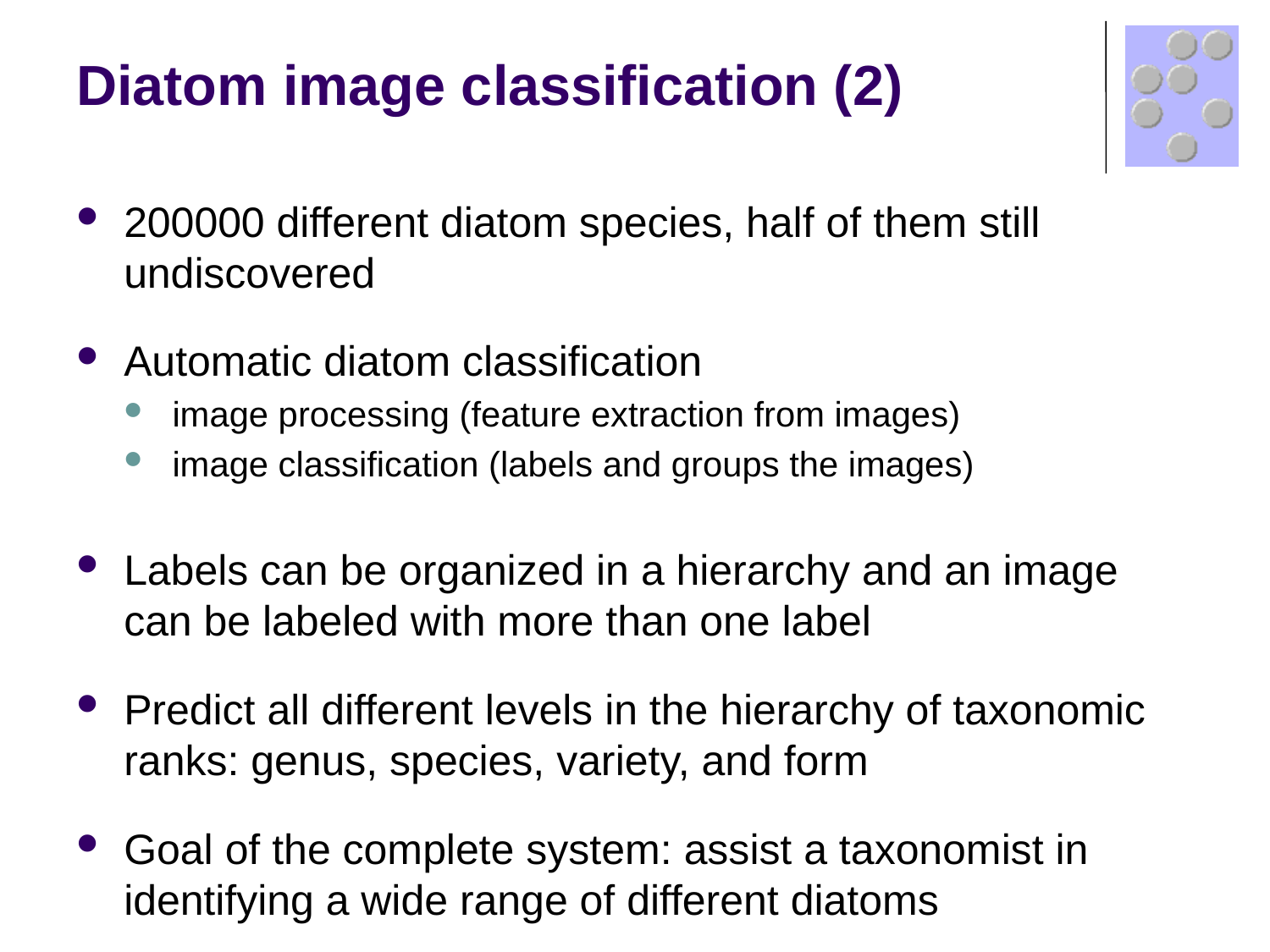

# Diatom image classification (2)
200000 different diatom species, half of them still undiscovered

Automatic diatom classification
image processing (feature extraction from images)
image classification (labels and groups the images)

Labels can be organized in a hierarchy and an image can be labeled with more than one label

Predict all different levels in the hierarchy of taxonomic ranks: genus, species, variety, and form

Goal of the complete system: assist a taxonomist in identifying a wide range of different diatoms